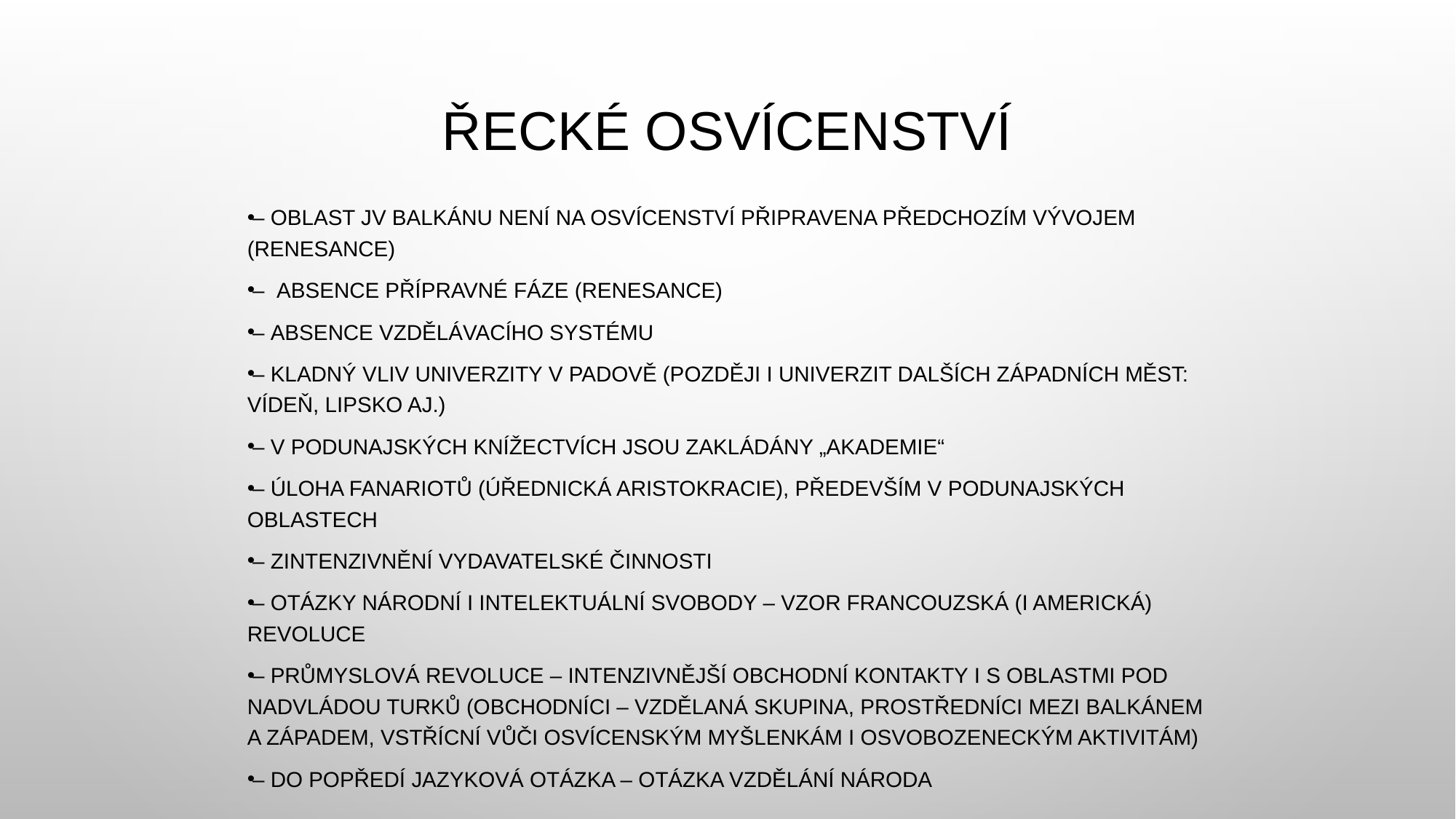

# Řecké osvícenství
– oblast JV Balkánu není na osvícenství připravena předchozím vývojem (renesance)
–  absence přípravné fáze (renesance)
– absence vzdělávacího systému
– kladný vliv univerzity v Padově (později i univerzit dalších západních měst: Vídeň, Lipsko aj.)
– v podunajských knížectvích jsou zakládány „akademie“
– úloha fanariotů (úřednická aristokracie), především v podunajských oblastech
– zintenzivnění vydavatelské činnosti
– otázky národní i intelektuální svobody – vzor francouzská (i americká) revoluce
– průmyslová revoluce – intenzivnější obchodní kontakty i s oblastmi pod nadvládou Turků (obchodníci – vzdělaná skupina, prostředníci mezi Balkánem a Západem, vstřícní vůči osvícenským myšlenkám i osvobozeneckým aktivitám)
– do popředí jazyková otázka – otázka vzdělání národa